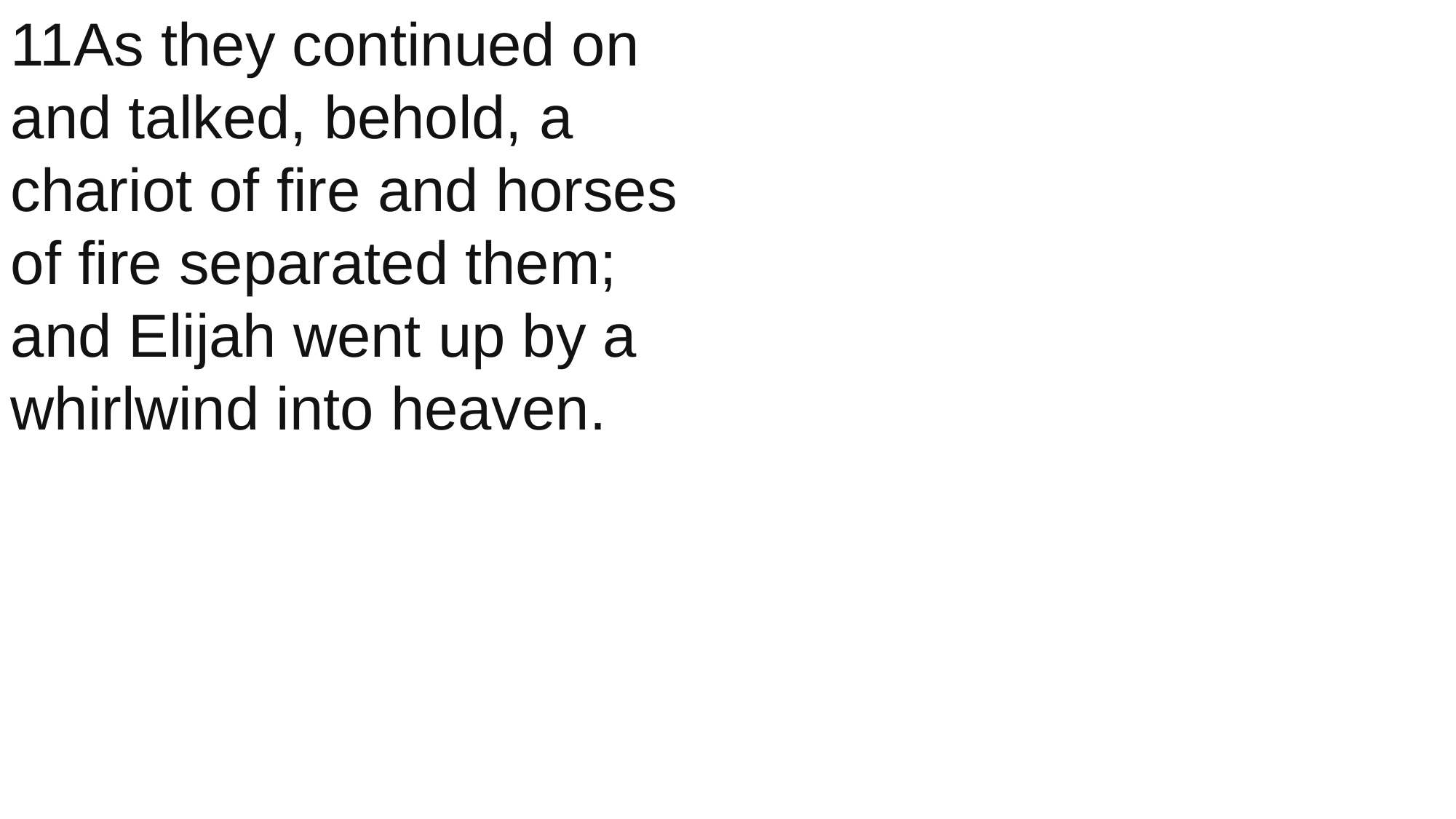

11As they continued on and talked, behold, a chariot of fire and horses of fire separated them; and Elijah went up by a whirlwind into heaven.